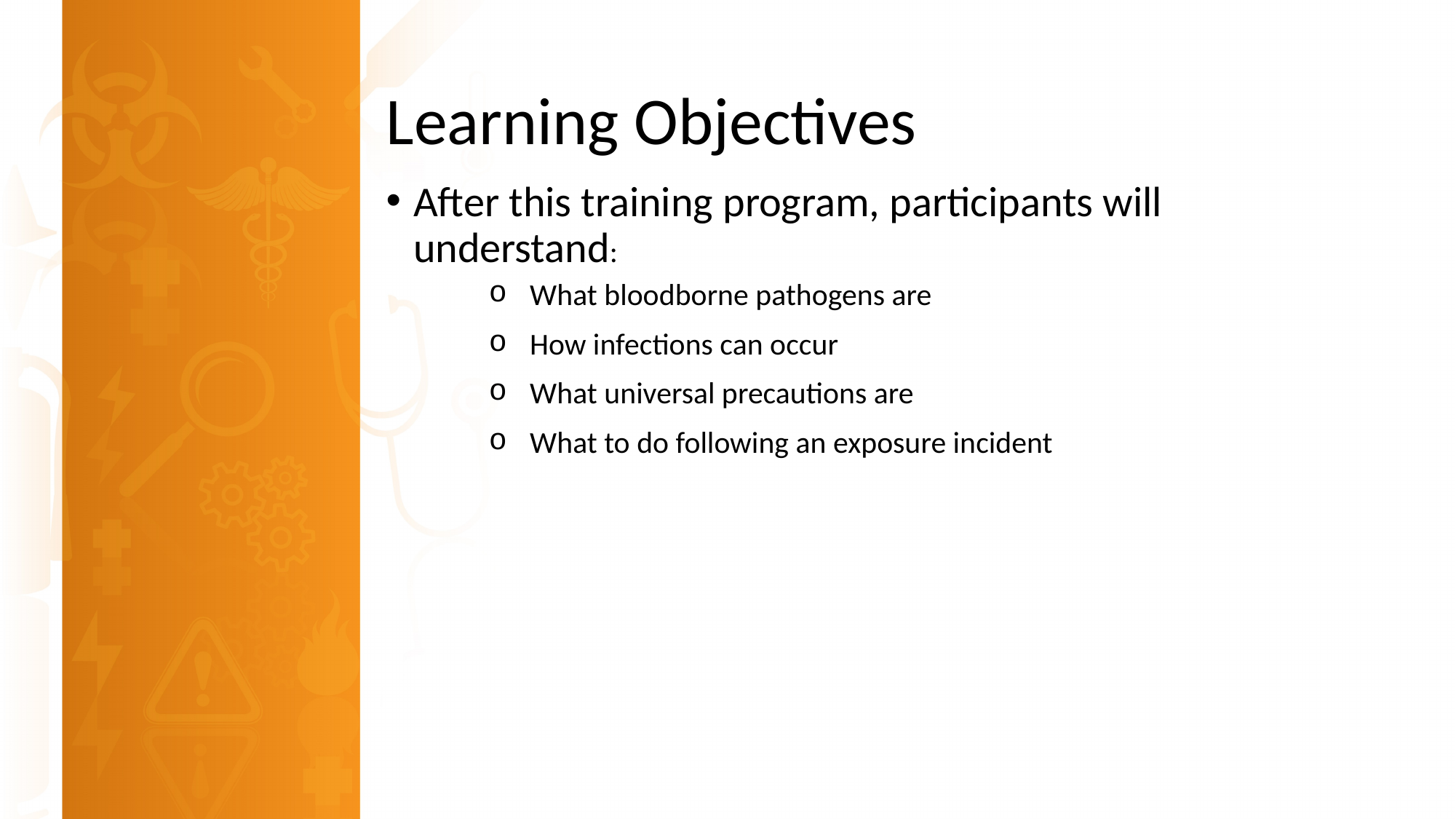

# Learning Objectives
After this training program, participants will understand:
What bloodborne pathogens are
How infections can occur
What universal precautions are
What to do following an exposure incident